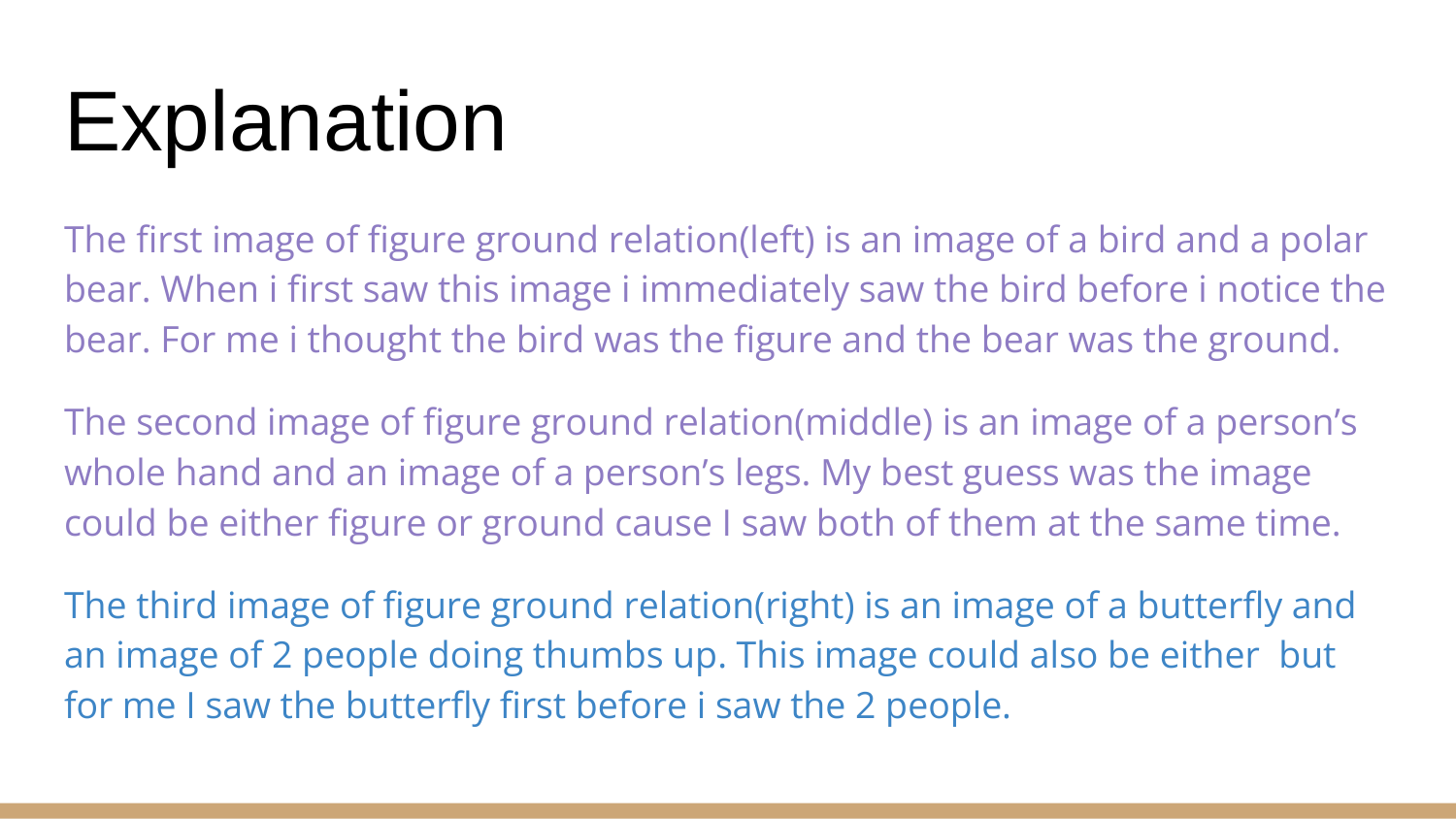

# Explanation
The first image of figure ground relation(left) is an image of a bird and a polar bear. When i first saw this image i immediately saw the bird before i notice the bear. For me i thought the bird was the figure and the bear was the ground.
The second image of figure ground relation(middle) is an image of a person’s whole hand and an image of a person’s legs. My best guess was the image could be either figure or ground cause I saw both of them at the same time.
The third image of figure ground relation(right) is an image of a butterfly and an image of 2 people doing thumbs up. This image could also be either  but for me I saw the butterfly first before i saw the 2 people.